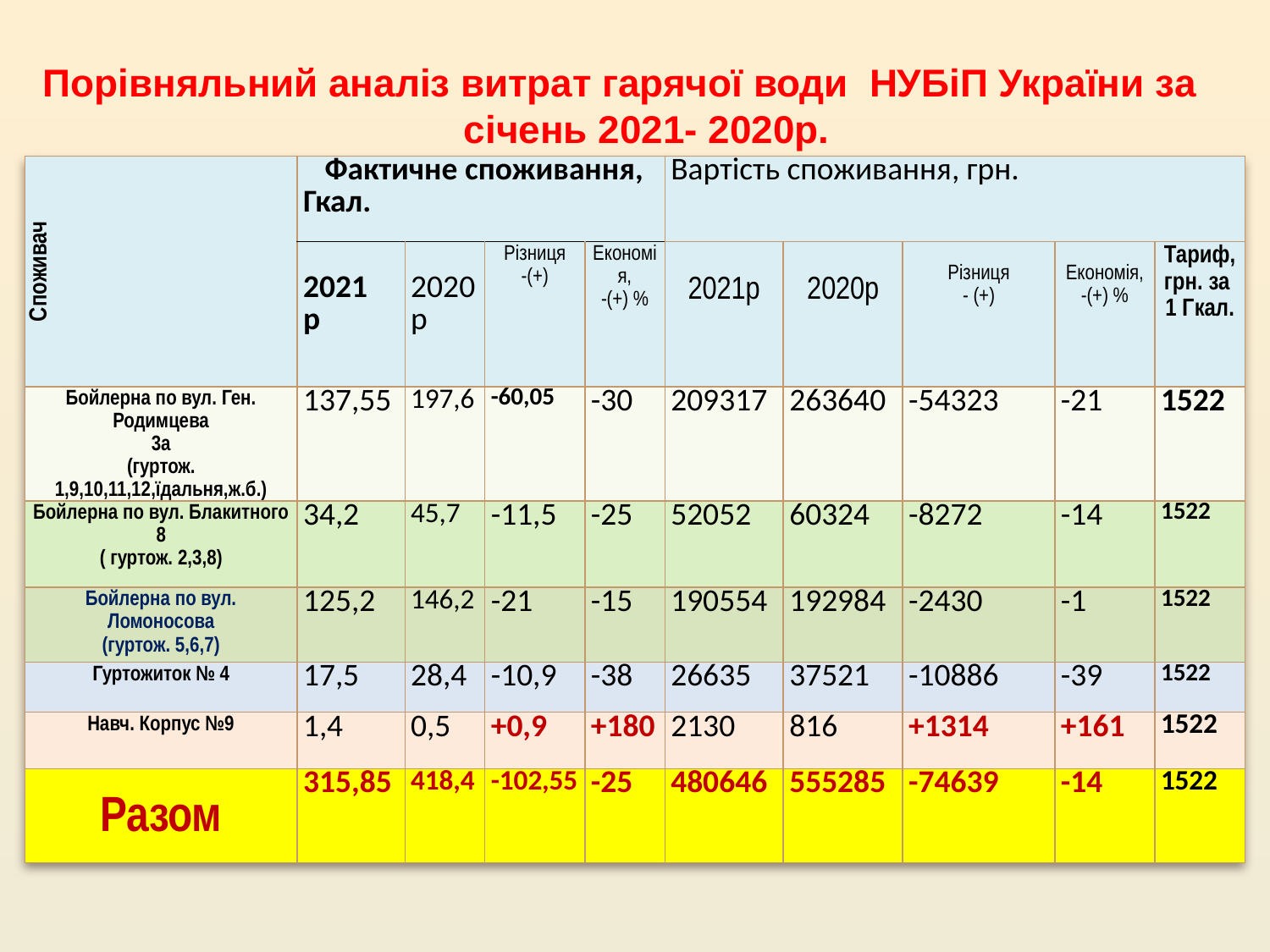

# Порівняльний аналіз витрат гарячої води  НУБіП України за      січень 2021- 2020р.
| Споживач | Фактичне споживання, Гкал. |  |  |  | Вартість споживання, грн. |  |  |  |  |
| --- | --- | --- | --- | --- | --- | --- | --- | --- | --- |
|  | 2021 р | 2020р | Різниця -(+) | Економія, -(+) % | 2021р | 2020р | Різниця - (+) | Економія, -(+) % | Тариф, грн. за 1 Гкал. |
| Бойлерна по вул. Ген. Родимцева 3а (гуртож. 1,9,10,11,12,їдальня,ж.б.) | 137,55 | 197,6 | -60,05 | -30 | 209317 | 263640 | -54323 | -21 | 1522 |
| Бойлерна по вул. Блакитного 8 ( гуртож. 2,3,8) | 34,2 | 45,7 | -11,5 | -25 | 52052 | 60324 | -8272 | -14 | 1522 |
| Бойлерна по вул. Ломоносова (гуртож. 5,6,7) | 125,2 | 146,2 | -21 | -15 | 190554 | 192984 | -2430 | -1 | 1522 |
| Гуртожиток № 4 | 17,5 | 28,4 | -10,9 | -38 | 26635 | 37521 | -10886 | -39 | 1522 |
| Навч. Корпус №9 | 1,4 | 0,5 | +0,9 | +180 | 2130 | 816 | +1314 | +161 | 1522 |
| Разом | 315,85 | 418,4 | -102,55 | -25 | 480646 | 555285 | -74639 | -14 | 1522 |